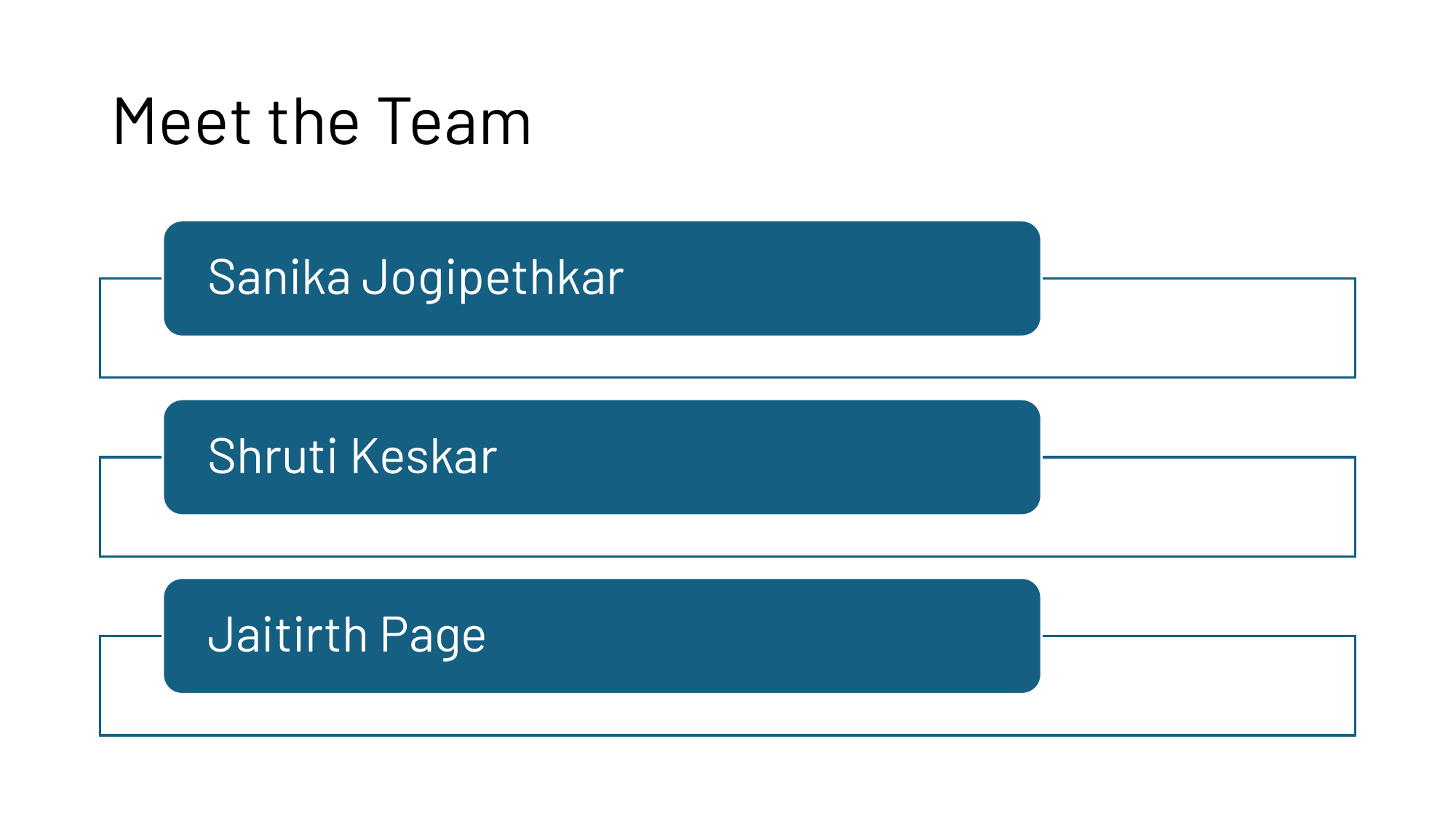

# Meet the Team
Sanika Jogipethkar
Shruti Keskar
Jaitirth Page